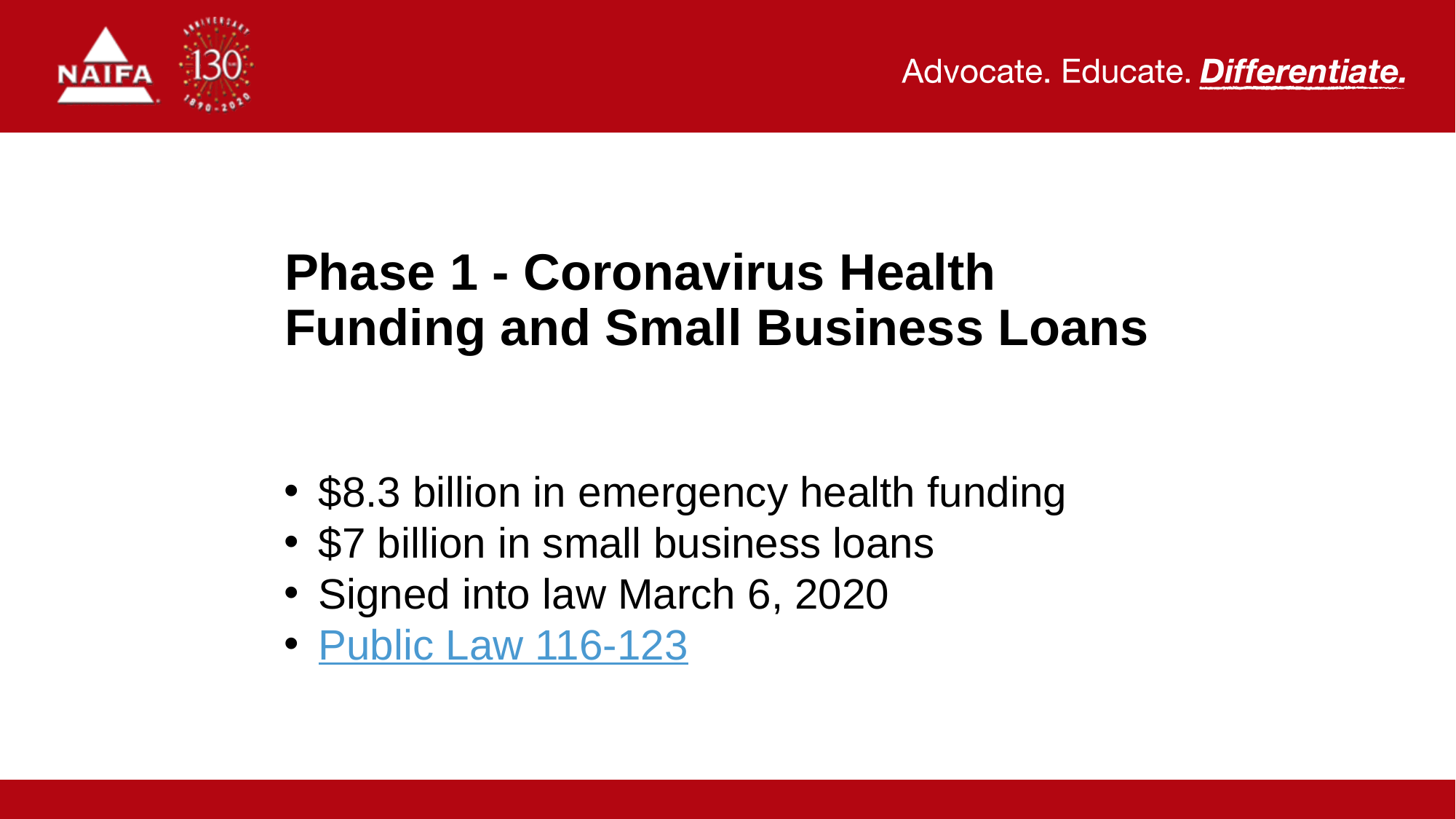

# Phase 1 - Coronavirus Health Funding and Small Business Loans
$8.3 billion in emergency health funding
$7 billion in small business loans
Signed into law March 6, 2020
Public Law 116-123